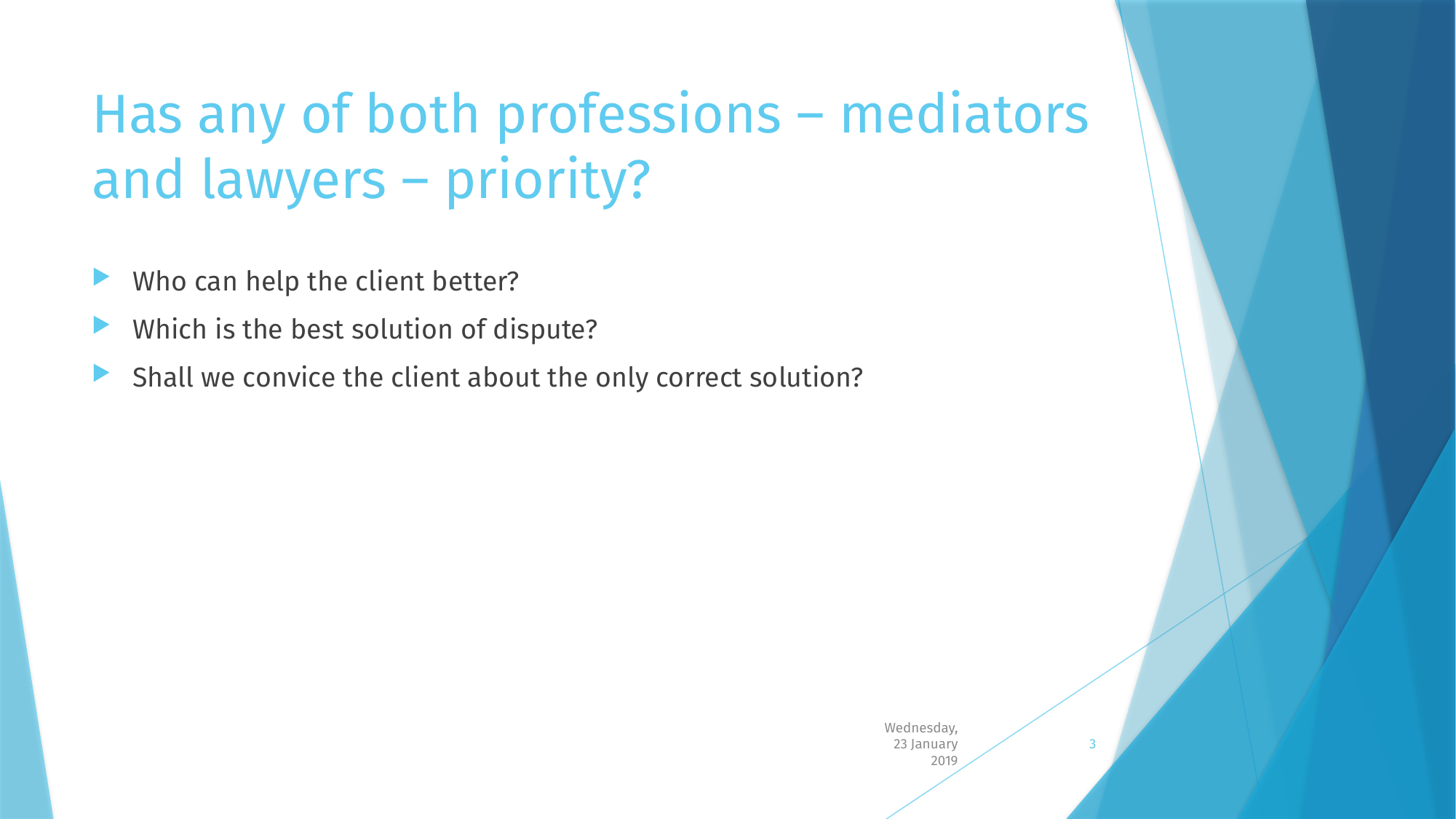

# Has any of both professions – mediators and lawyers – priority?
Who can help the client better?
Which is the best solution of dispute?
Shall we convice the client about the only correct solution?
Wednesday, 23 January 2019
3